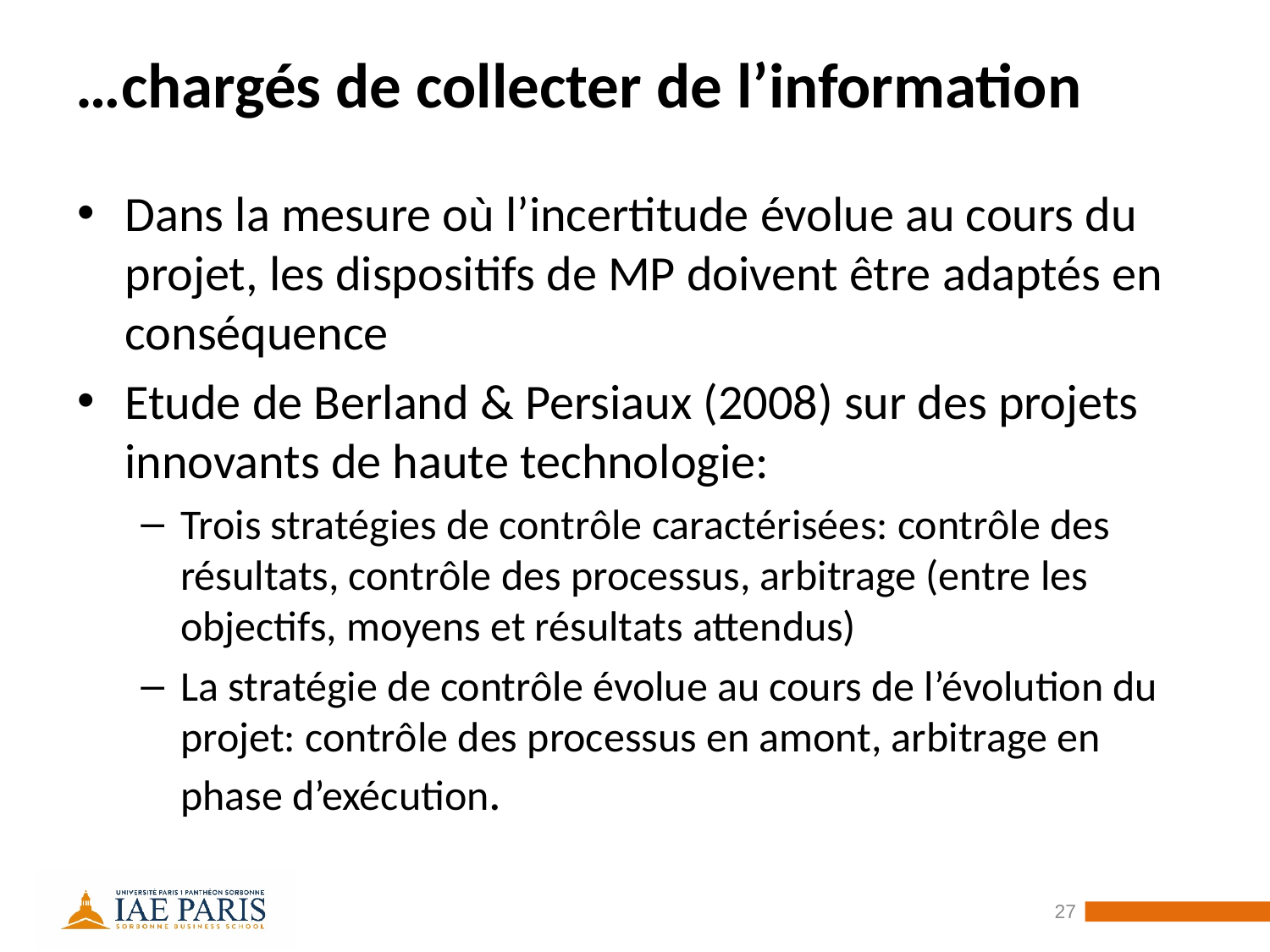

# …chargés de collecter de l’information
Dans la mesure où l’incertitude évolue au cours du projet, les dispositifs de MP doivent être adaptés en conséquence
Etude de Berland & Persiaux (2008) sur des projets innovants de haute technologie:
Trois stratégies de contrôle caractérisées: contrôle des résultats, contrôle des processus, arbitrage (entre les objectifs, moyens et résultats attendus)
La stratégie de contrôle évolue au cours de l’évolution du projet: contrôle des processus en amont, arbitrage en phase d’exécution.

27